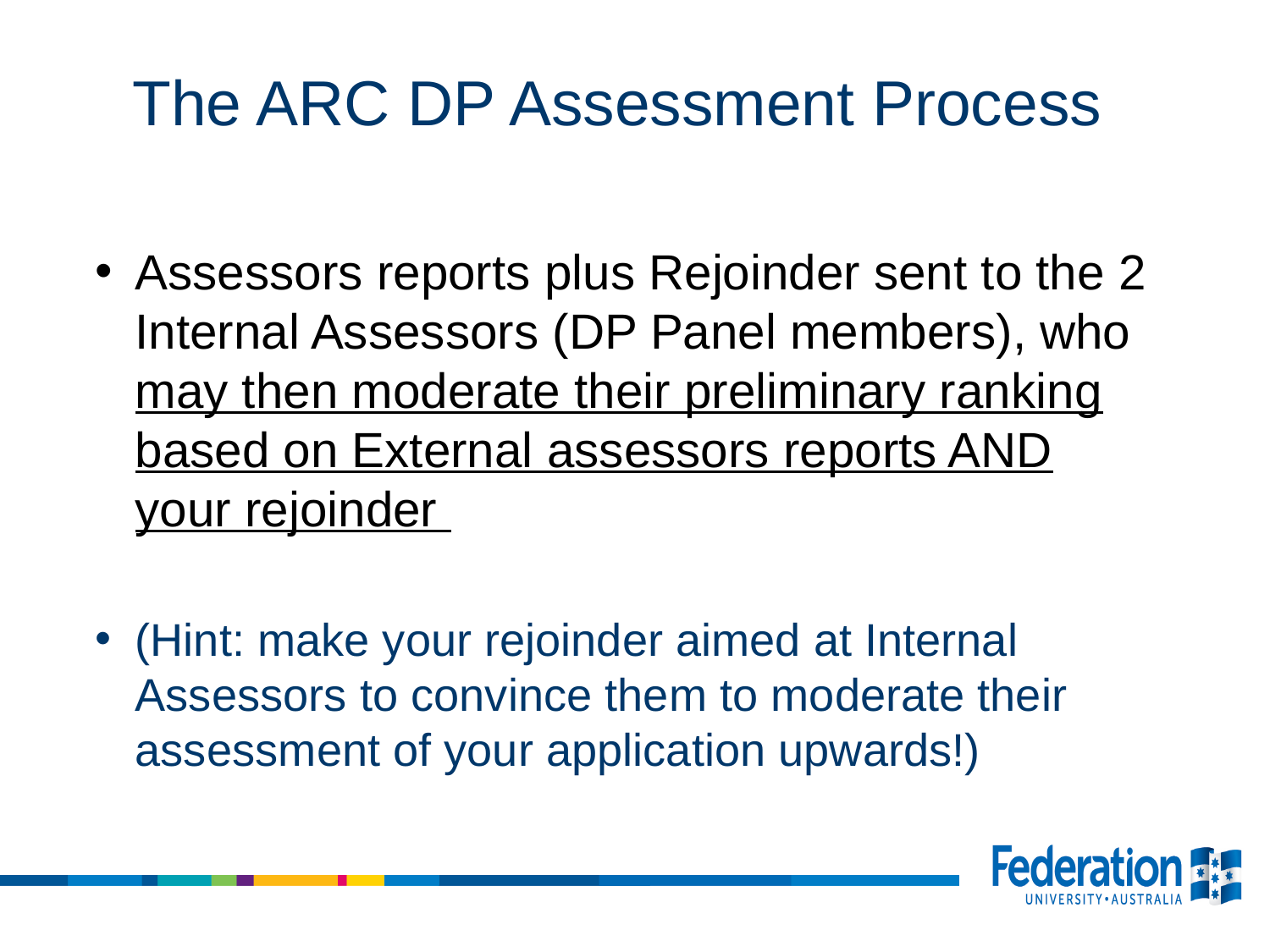

The ARC DP Assessment Process
Assessors reports plus Rejoinder sent to the 2 Internal Assessors (DP Panel members), who may then moderate their preliminary ranking based on External assessors reports AND your rejoinder
(Hint: make your rejoinder aimed at Internal Assessors to convince them to moderate their assessment of your application upwards!)